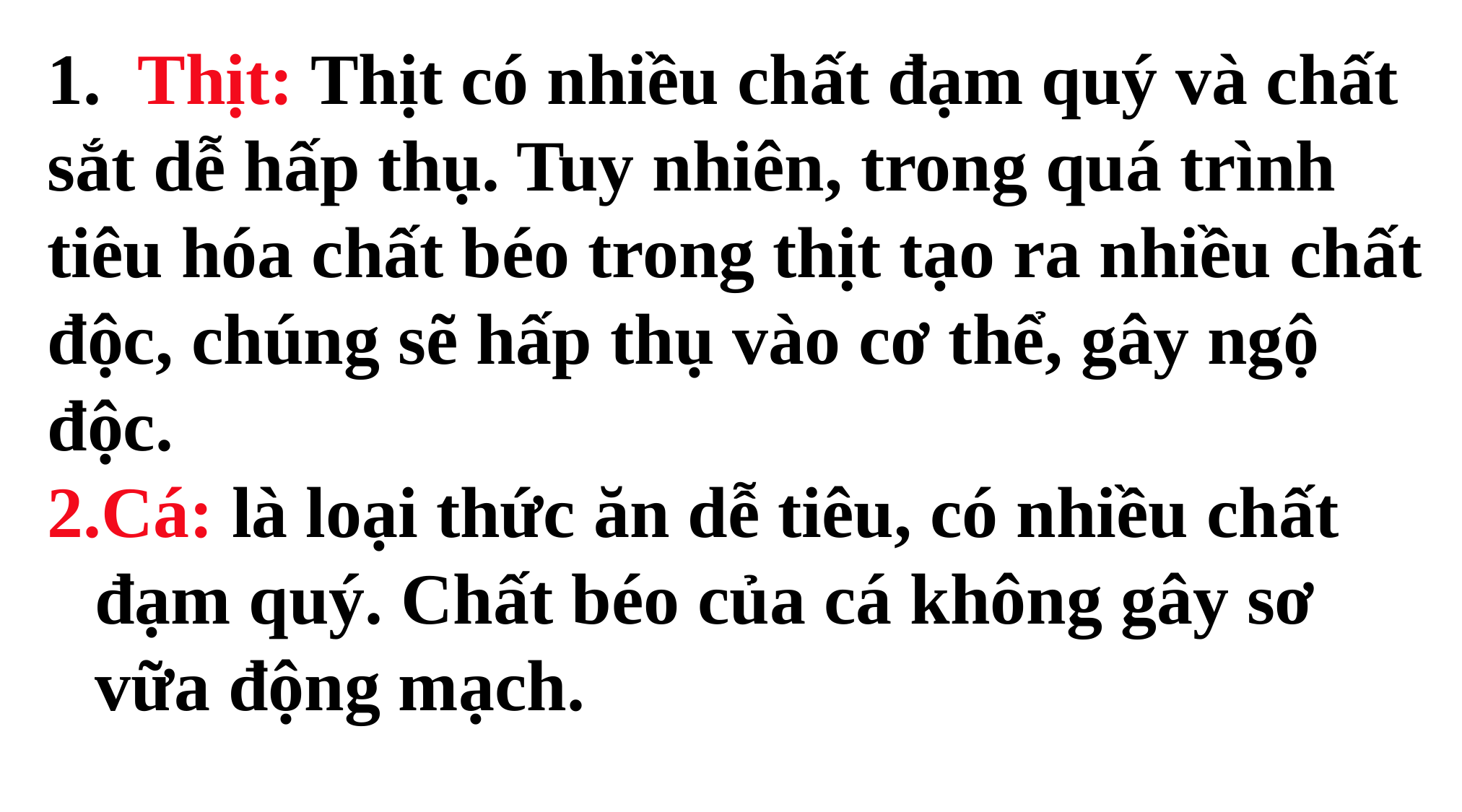

1.  Thịt: Thịt có nhiều chất đạm quý và chất sắt dễ hấp thụ. Tuy nhiên, trong quá trình tiêu hóa chất béo trong thịt tạo ra nhiều chất độc, chúng sẽ hấp thụ vào cơ thể, gây ngộ độc.
Cá: là loại thức ăn dễ tiêu, có nhiều chất đạm quý. Chất béo của cá không gây sơ vữa động mạch.